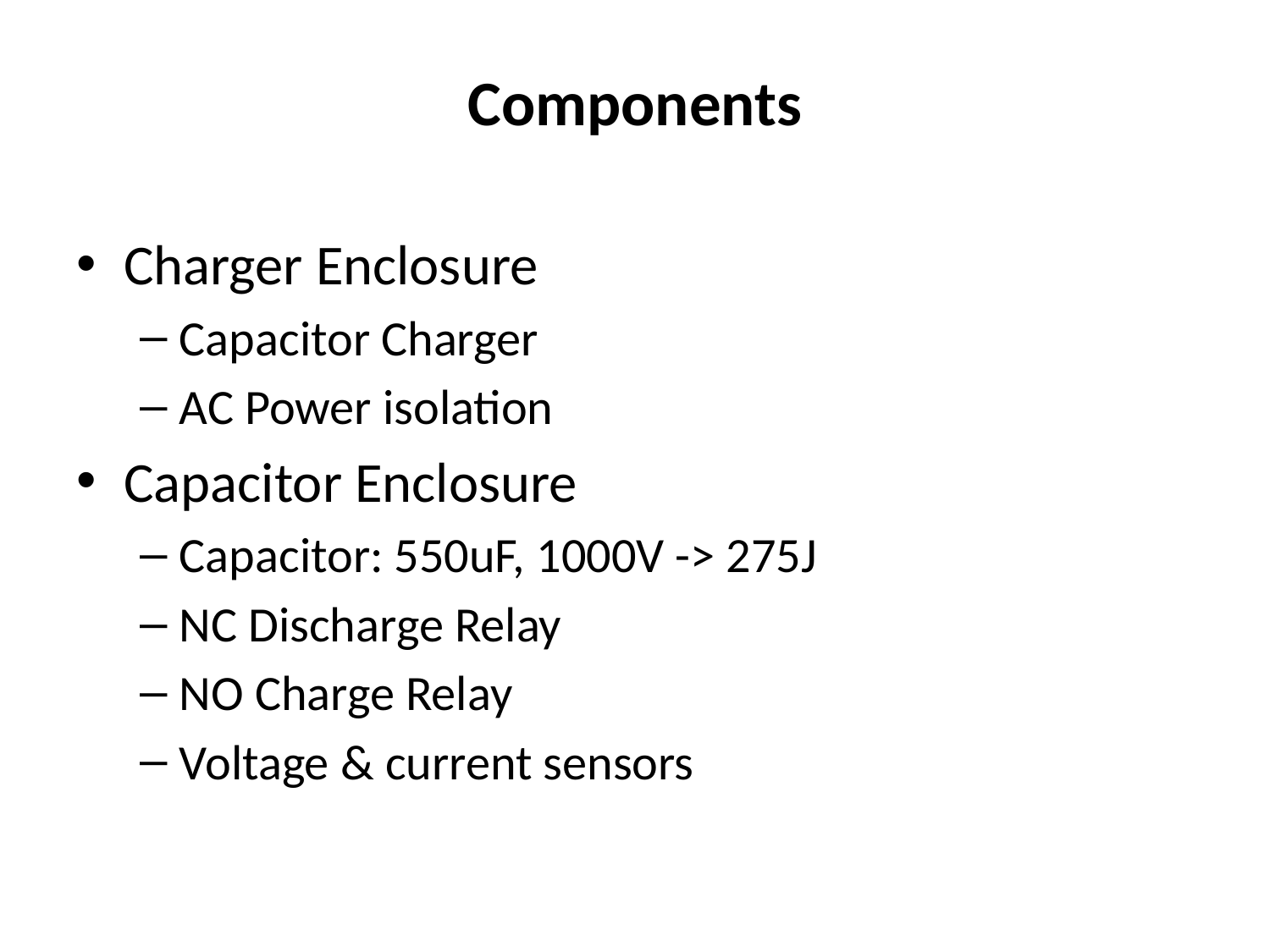

# Components
Charger Enclosure
Capacitor Charger
AC Power isolation
Capacitor Enclosure
Capacitor: 550uF, 1000V -> 275J
NC Discharge Relay
NO Charge Relay
Voltage & current sensors